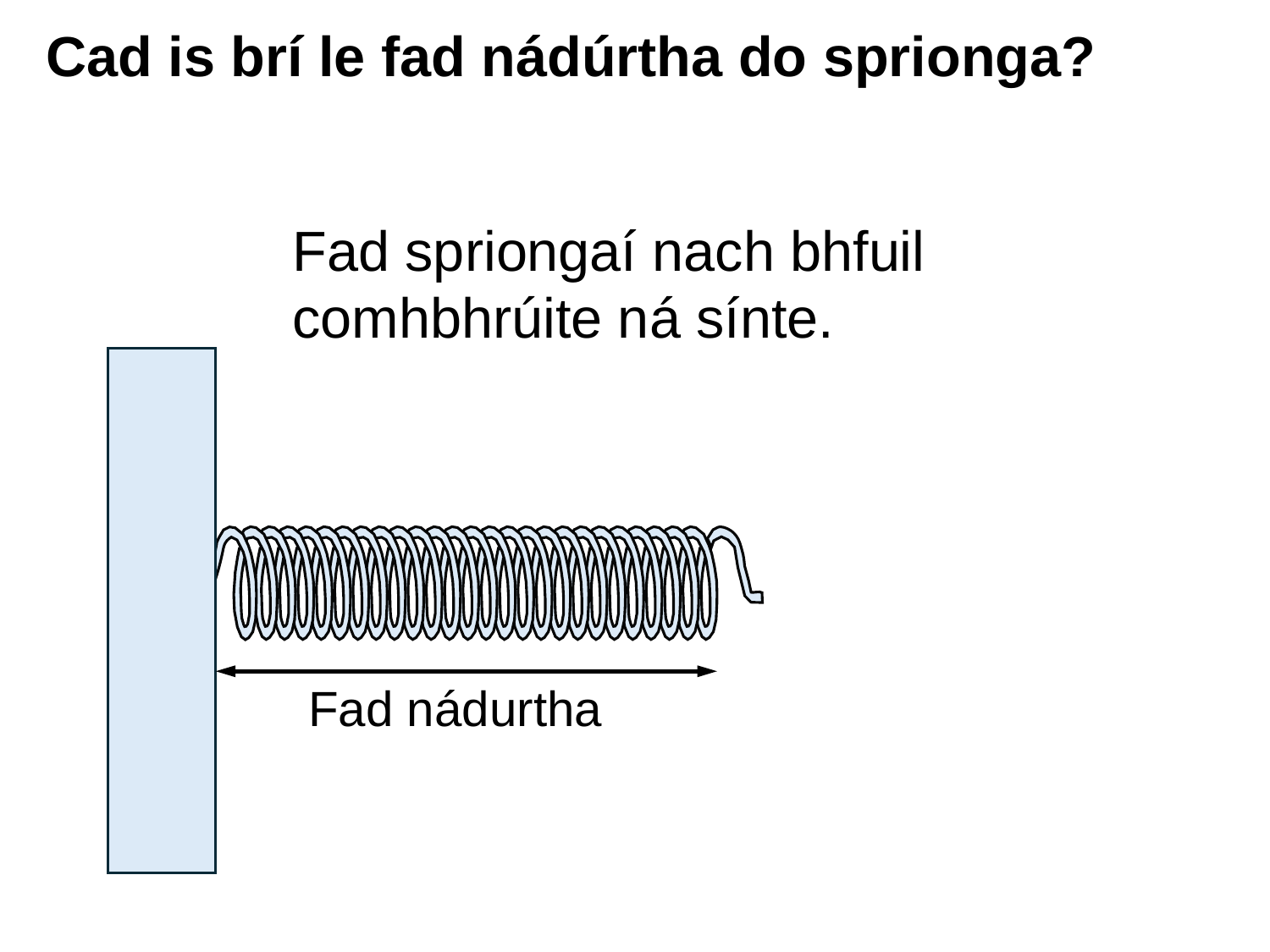

# Cad is brí le fad nádúrtha do sprionga?
Fad spriongaí nach bhfuil comhbhrúite ná sínte.

Fad nádurtha